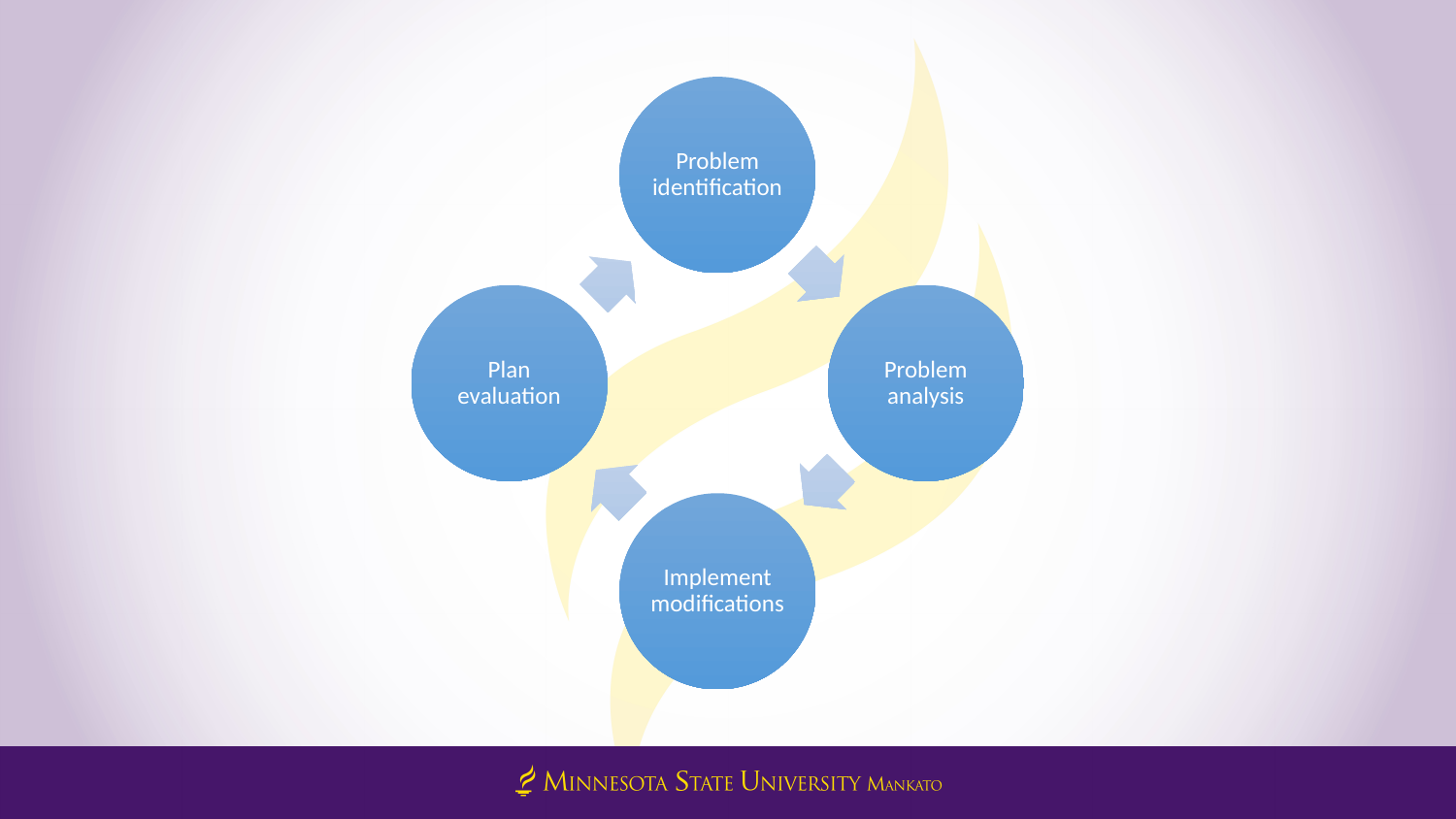

Problem identification

Problem analysis

Implement modifications

Plan evaluation